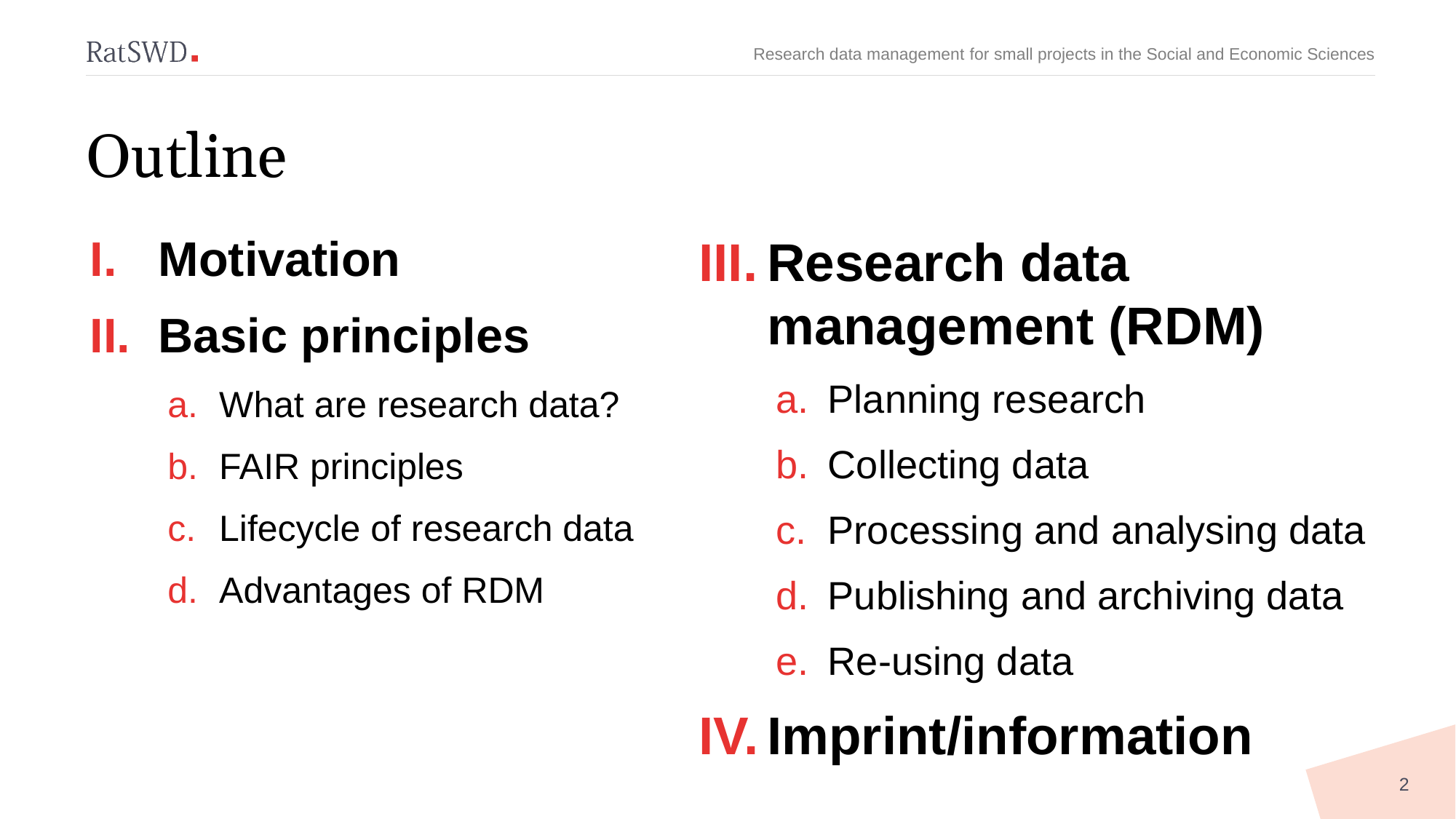

# Outline
Motivation
Basic principles
What are research data?
FAIR principles
Lifecycle of research data
Advantages of RDM
Research data management (RDM)
Planning research
Collecting data
Processing and analysing data
Publishing and archiving data
Re-using data
Imprint/information
2